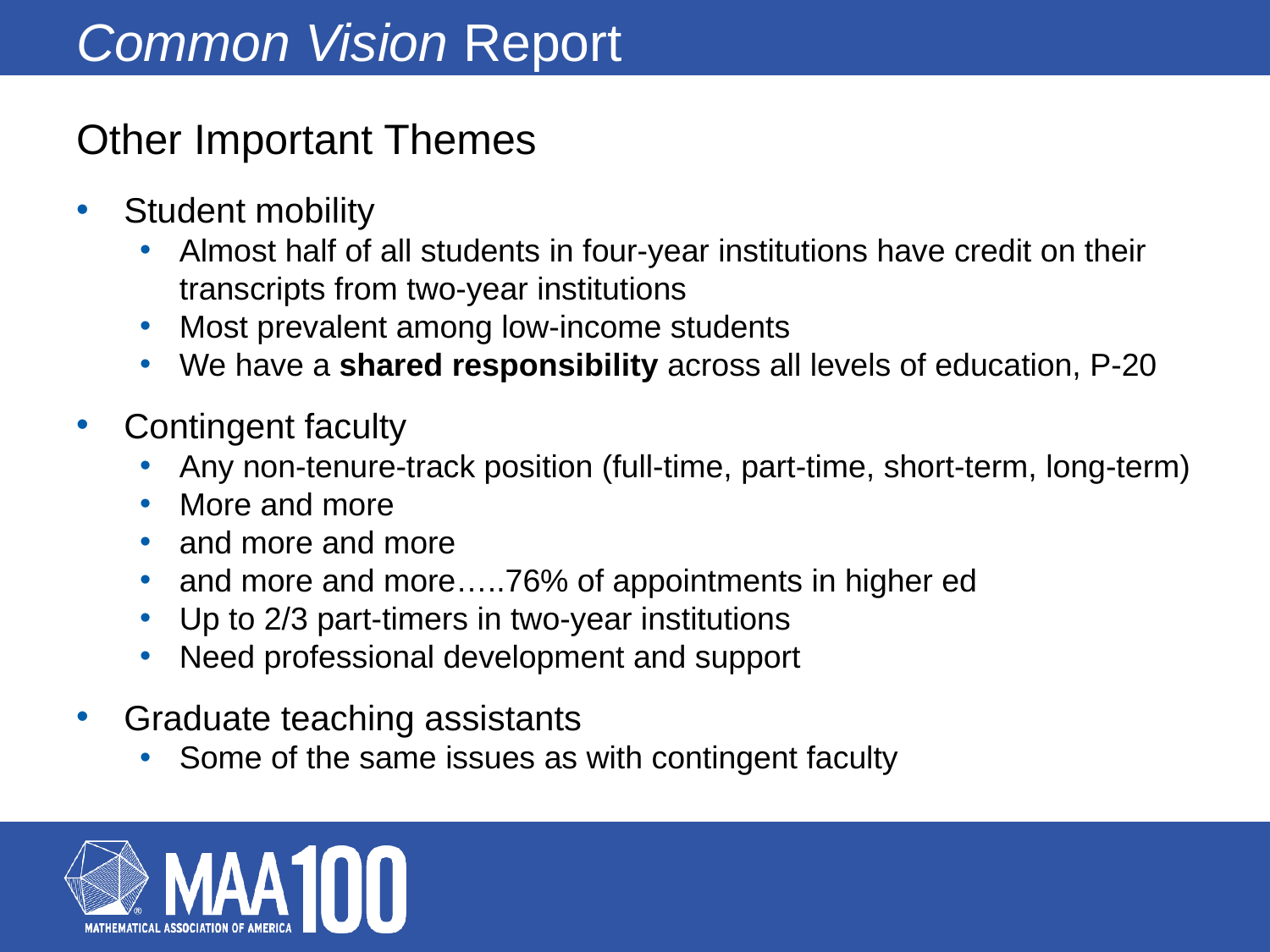

# Common Vision Report
Other Important Themes

Student mobility
Almost half of all students in four-year institutions have credit on their transcripts from two-year institutions
Most prevalent among low-income students
We have a shared responsibility across all levels of education, P-20

Contingent faculty
Any non-tenure-track position (full-time, part-time, short-term, long-term)
More and more
and more and more
and more and more…..76% of appointments in higher ed
Up to 2/3 part-timers in two-year institutions
Need professional development and support

Graduate teaching assistants
Some of the same issues as with contingent faculty